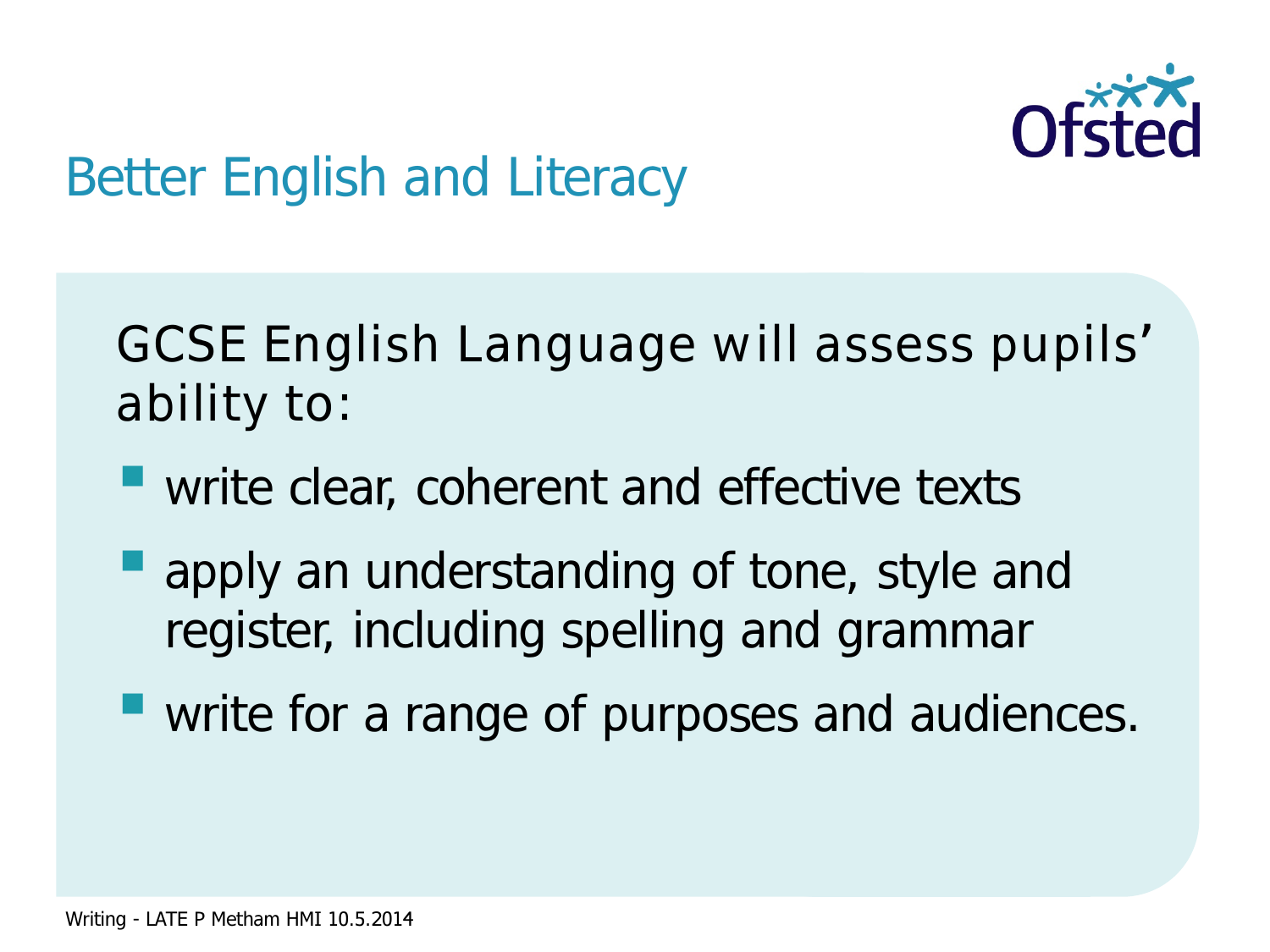

# Better English and Literacy

GCSE English Language will assess pupils’ ability to:
write clear, coherent and effective texts
apply an understanding of tone, style and register, including spelling and grammar
write for a range of purposes and audiences.

Writing - LATE P Metham HMI 10.5.2014